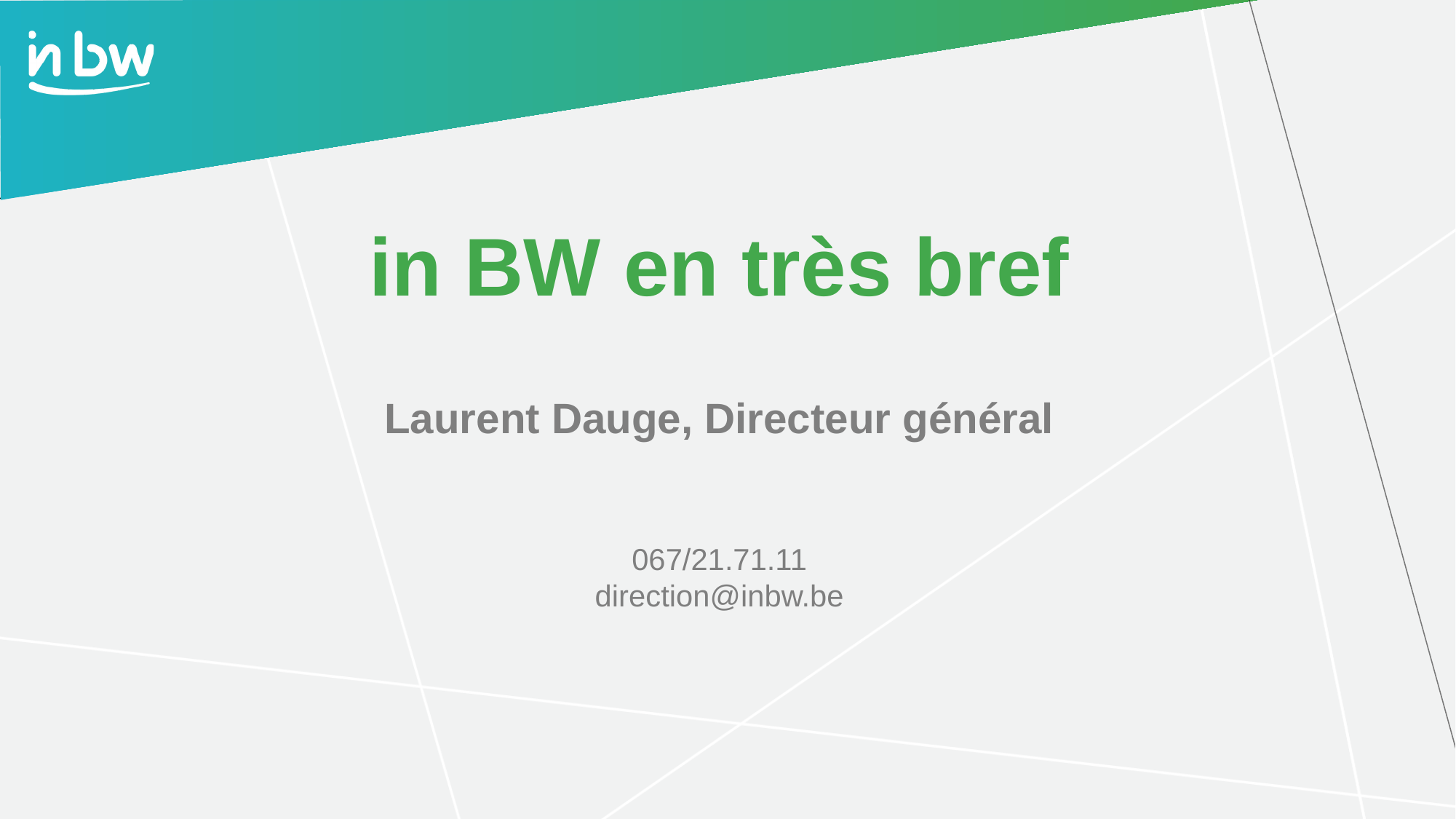

in BW en très bref

Laurent Dauge, Directeur général
067/21.71.11
direction@inbw.be